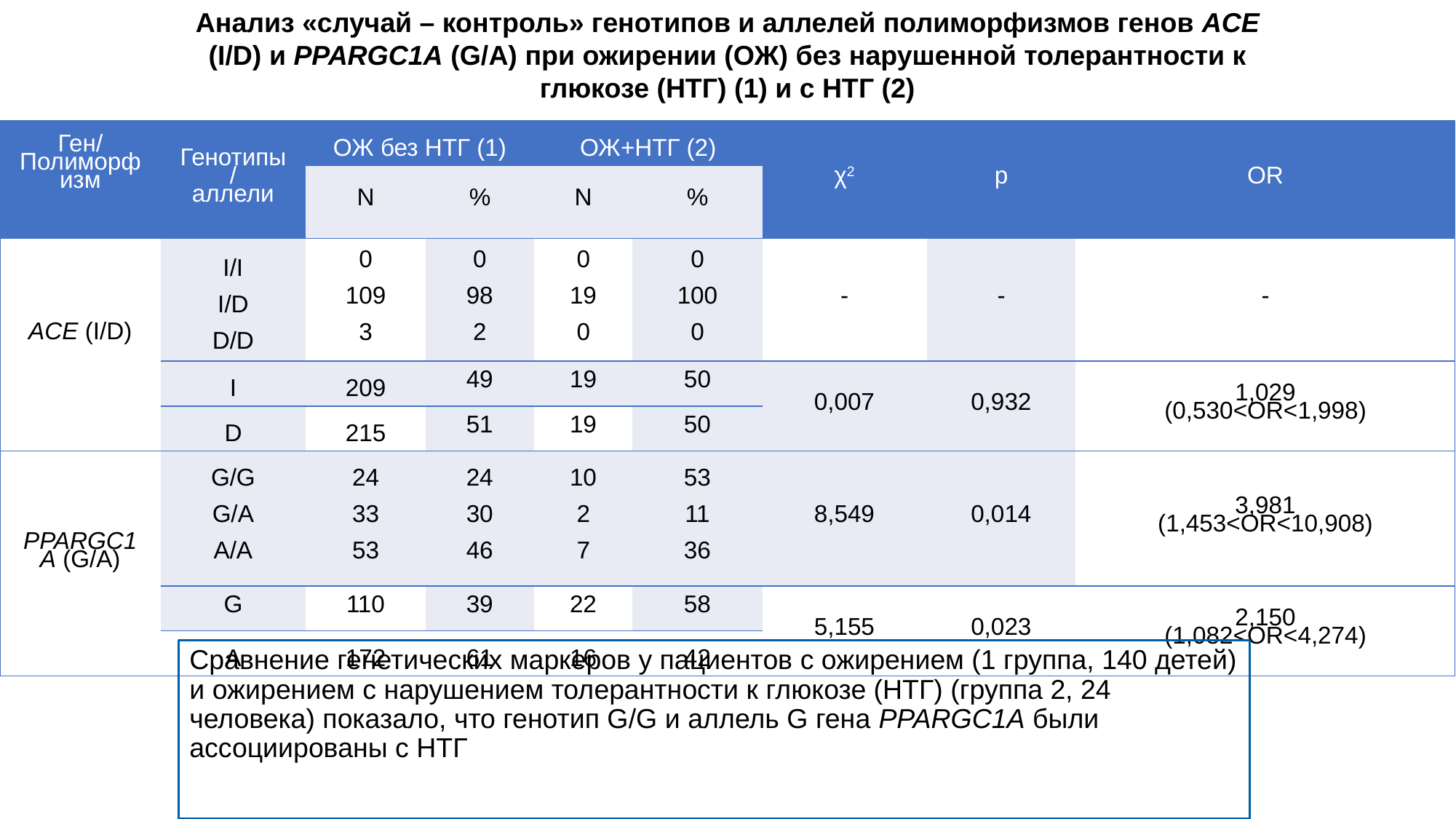

Анализ «случай – контроль» генотипов и аллелей полиморфизмов генов ACЕ (I/D) и PPARGC1А (G/A) при ожирении (ОЖ) без нарушенной толерантности к глюкозе (НТГ) (1) и с НТГ (2)
| Ген/ Полиморфизм | Генотипы/ аллели | ОЖ без НТГ (1) |  | ОЖ+НТГ (2) |  | χ2 | р | OR |
| --- | --- | --- | --- | --- | --- | --- | --- | --- |
|  |  | N | % | N | % |  |  |  |
| ACЕ (I/D) | I/I I/D D/D | 0 109 3 | 0 98 2 | 0 19 0 | 0 100 0 | - | - | - |
|  | I | 209 | 49 | 19 | 50 | 0,007 | 0,932 | 1,029 (0,530<OR<1,998) |
|  | D | 215 | 51 | 19 | 50 |  |  |  |
| PPARGC1А (G/A) | G/G G/A A/A | 24 33 53 | 24 30 46 | 10 2 7 | 53 11 36 | 8,549 | 0,014 | 3,981 (1,453<OR<10,908) |
|  | G | 110 | 39 | 22 | 58 | 5,155 | 0,023 | 2,150 (1,082<OR<4,274) |
|  | A | 172 | 61 | 16 | 42 |  |  |  |
Сравнение генетических маркеров у пациентов с ожирением (1 группа, 140 детей) и ожирением с нарушением толерантности к глюкозе (НТГ) (группа 2, 24 человека) показало, что генотип G/G и аллель G гена PPARGC1А были ассоциированы с НТГ